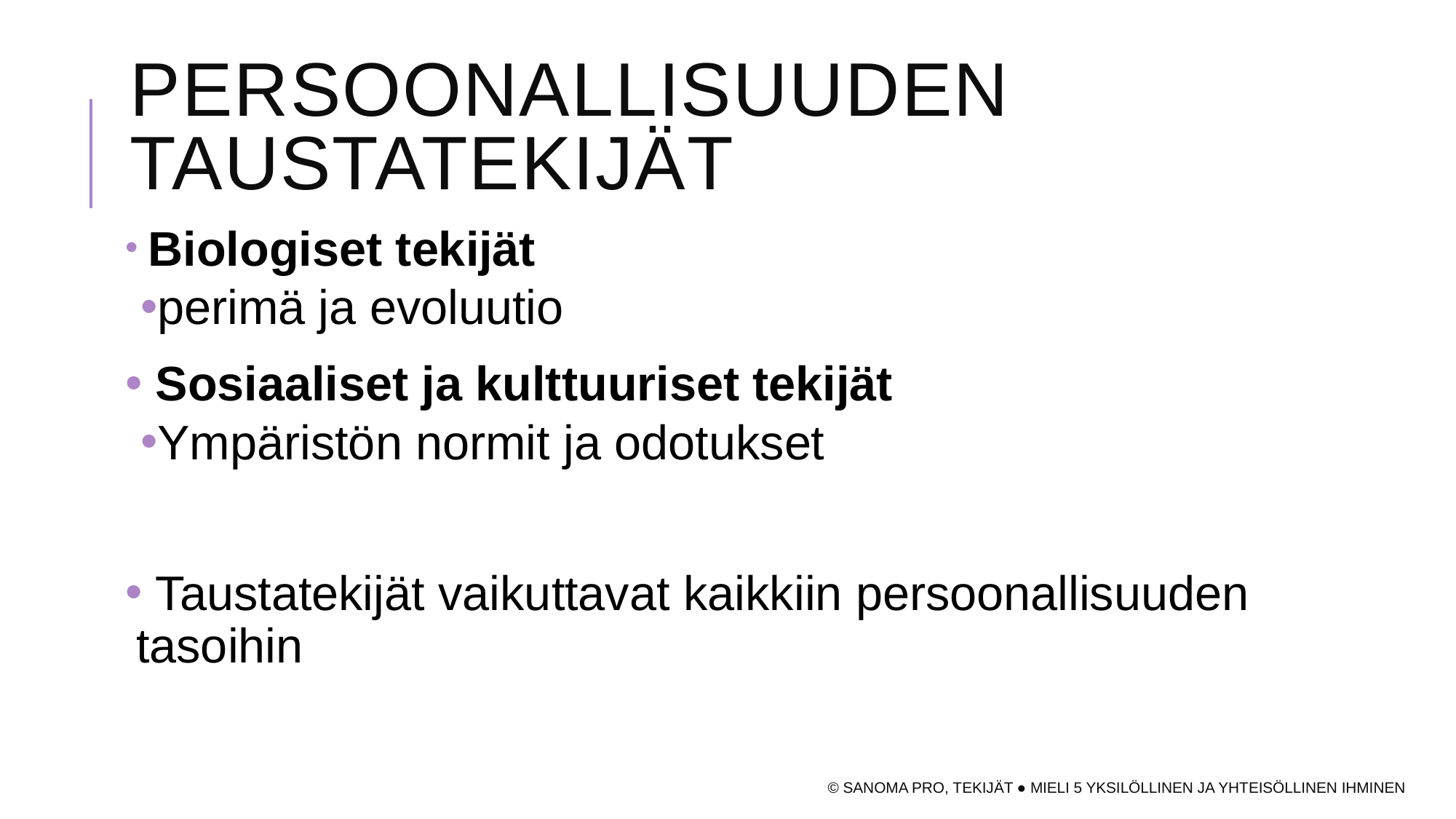

# Persoonallisuuden taustatekijät
 Biologiset tekijät
perimä ja evoluutio
 Sosiaaliset ja kulttuuriset tekijät
Ympäristön normit ja odotukset

 Taustatekijät vaikuttavat kaikkiin persoonallisuuden tasoihin
© SANOMA PRO, TEKIJÄT ● MIELI 5 YKSILÖLLINEN JA YHTEISÖLLINEN IHMINEN